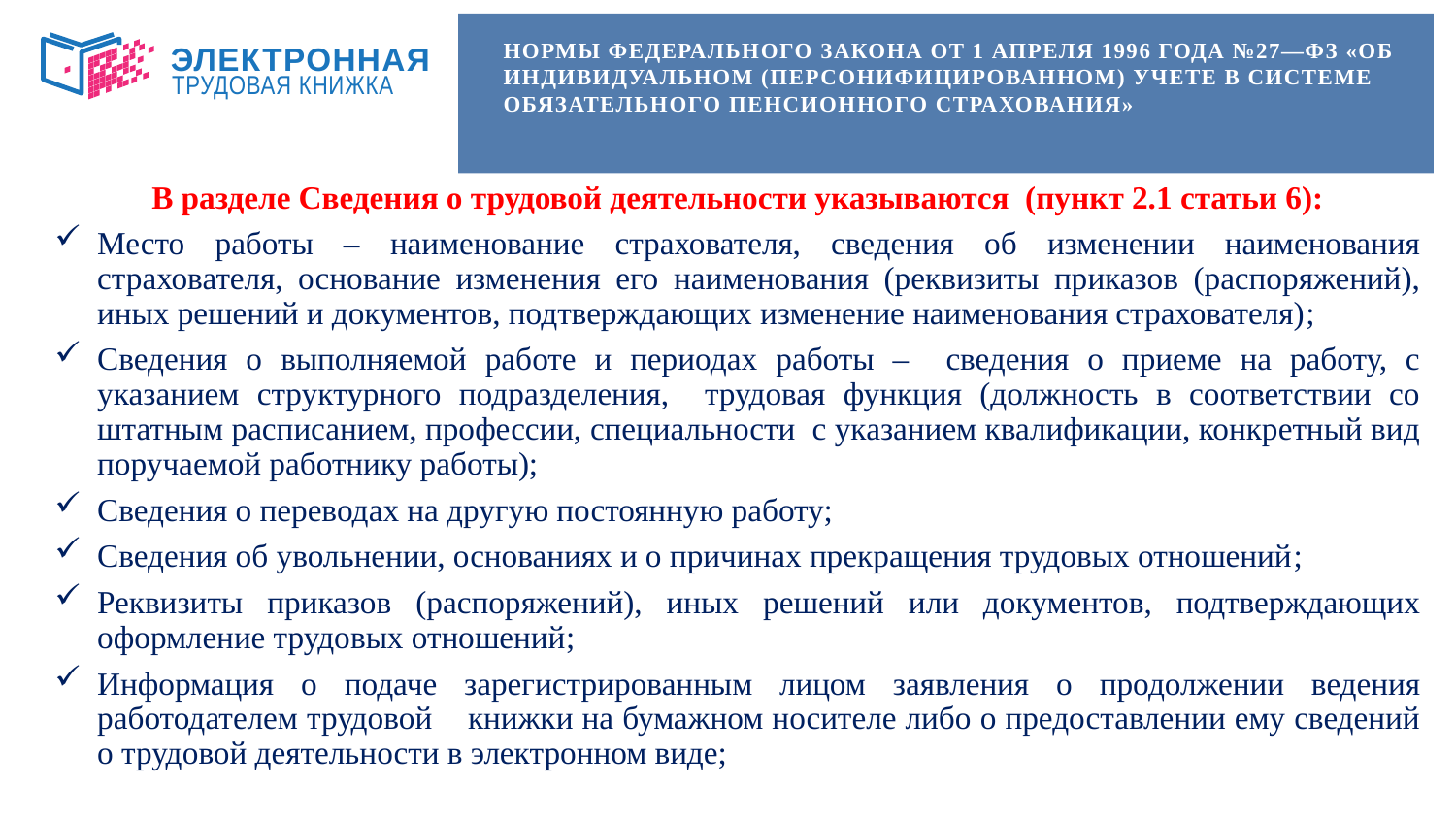

# НОРМЫ ФЕДЕРАЛЬНОГО ЗАКОНА ОТ 1 АПРЕЛЯ 1996 ГОДА №27—ФЗ «ОБ ИНДИВИДУАЛЬНОМ (ПЕРСОНИФИЦИРОВАННОМ) УЧЕТЕ В СИСТЕМЕ ОБЯЗАТЕЛЬНОГО ПЕНСИОННОГО СТРАХОВАНИЯ»
ЭЛЕКТРОННАЯ

ТРУДОВАЯ КНИЖКА

В разделе Сведения о трудовой деятельности указываются  (пункт 2.1 статьи 6):
Место работы – наименование страхователя, сведения об изменении наименования страхователя, основание изменения его наименования (реквизиты приказов (распоряжений), иных решений и документов, подтверждающих изменение наименования страхователя);
Сведения о выполняемой работе и периодах работы –  сведения о приеме на работу, с указанием структурного подразделения,  трудовая функция (должность в соответствии со штатным расписанием, профессии, специальности  с указанием квалификации, конкретный вид поручаемой работнику работы);
Сведения о переводах на другую постоянную работу;
Сведения об увольнении, основаниях и о причинах прекращения трудовых отношений;
Реквизиты приказов (распоряжений), иных решений или документов, подтверждающих оформление трудовых отношений;
Информация о подаче зарегистрированным лицом заявления о продолжении ведения работодателем трудовой    книжки на бумажном носителе либо о предоставлении ему сведений о трудовой деятельности в электронном виде;